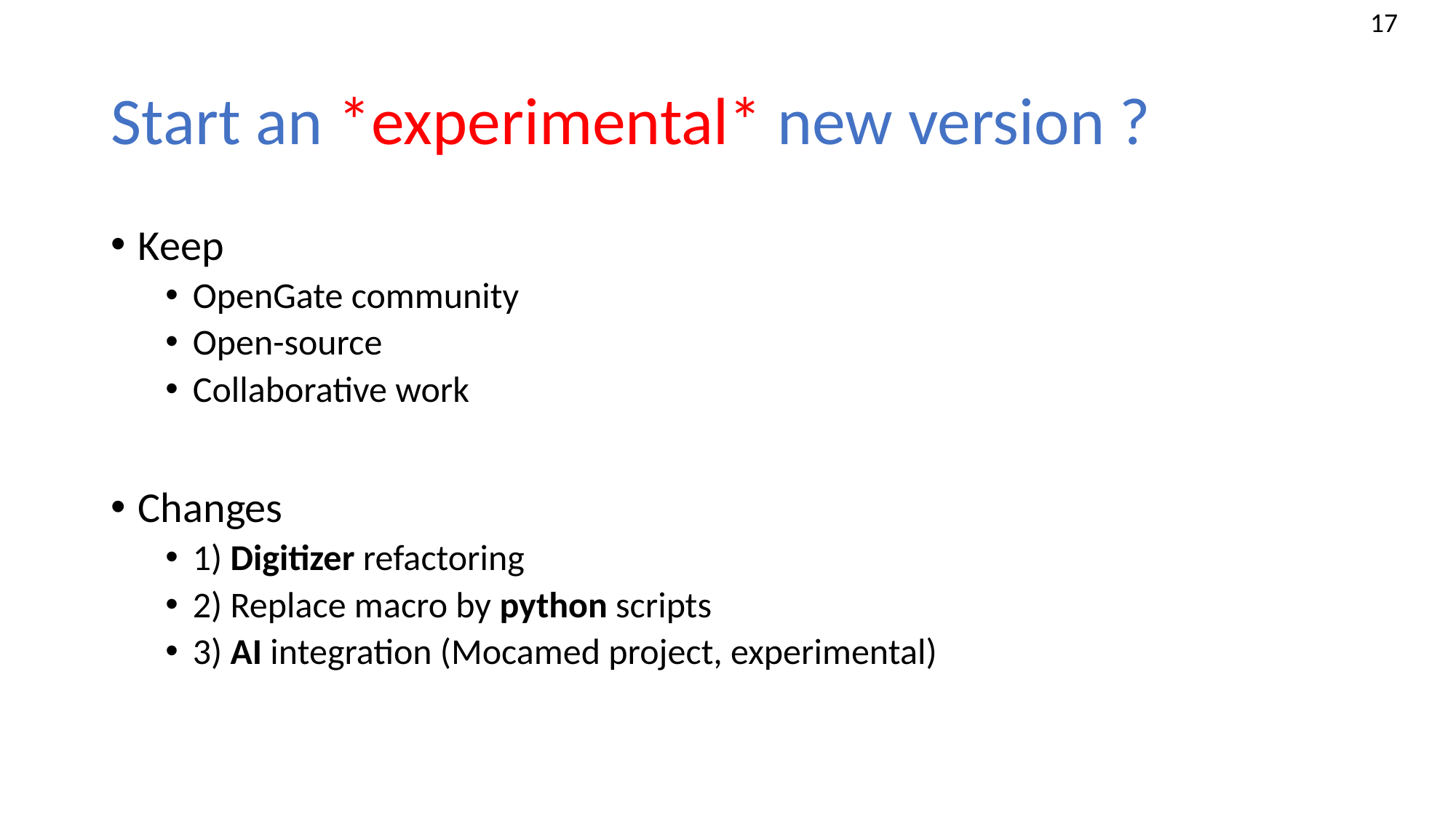

# Start an *experimental* new version ?
Keep
OpenGate community
Open-source
Collaborative work

Changes
1) Digitizer refactoring
2) Replace macro by python scripts
3) AI integration (Mocamed project, experimental)